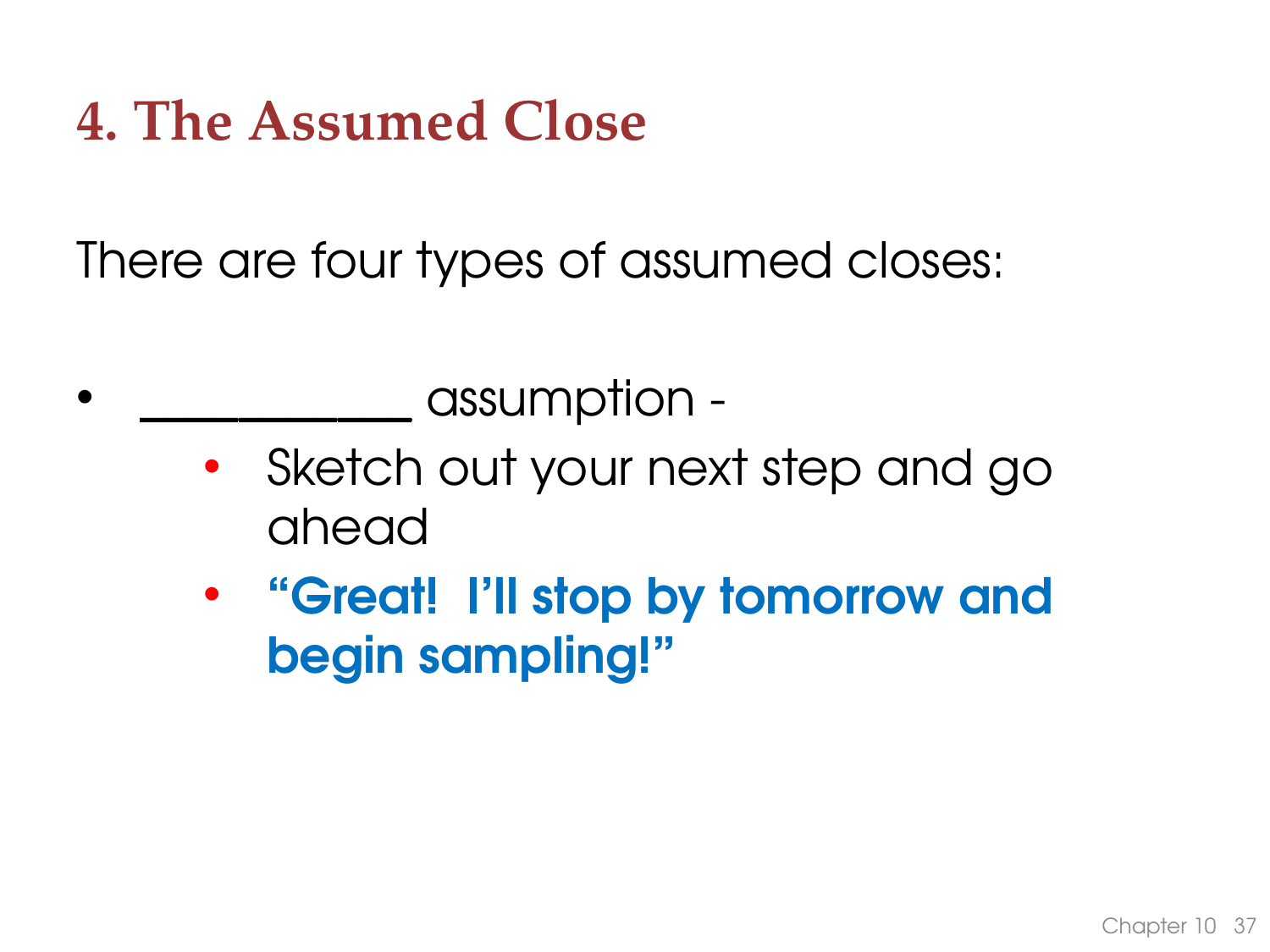

# 4. The Assumed Close
There are four types of assumed closes:

___________ assumption -
Sketch out your next step and go ahead
“Great!  I’ll stop by tomorrow and begin sampling!”